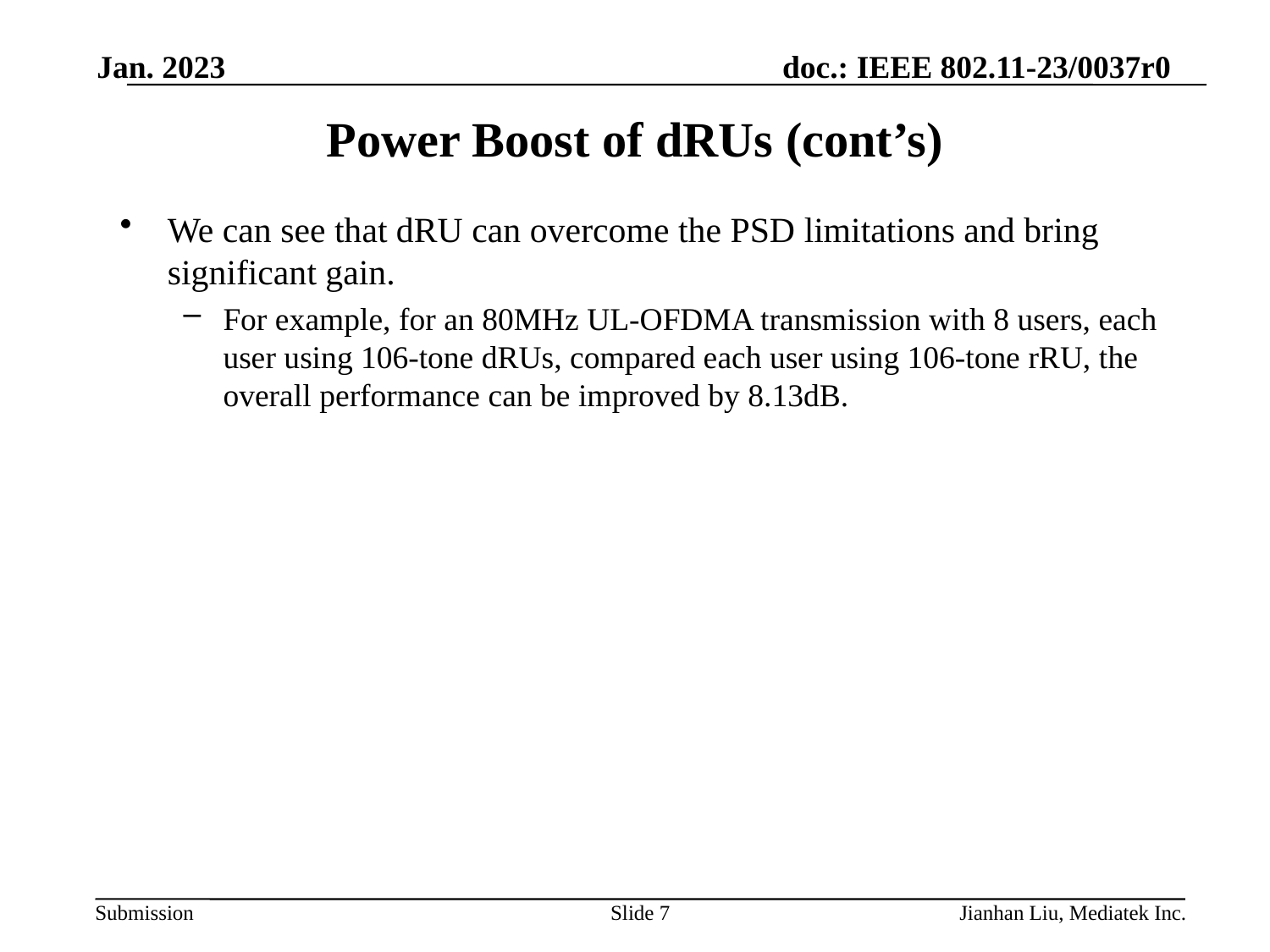

Jan. 2023
# Power Boost of dRUs (cont’s)
We can see that dRU can overcome the PSD limitations and bring significant gain.
For example, for an 80MHz UL-OFDMA transmission with 8 users, each user using 106-tone dRUs, compared each user using 106-tone rRU, the overall performance can be improved by 8.13dB.
Slide 7
Jianhan Liu, Mediatek Inc.